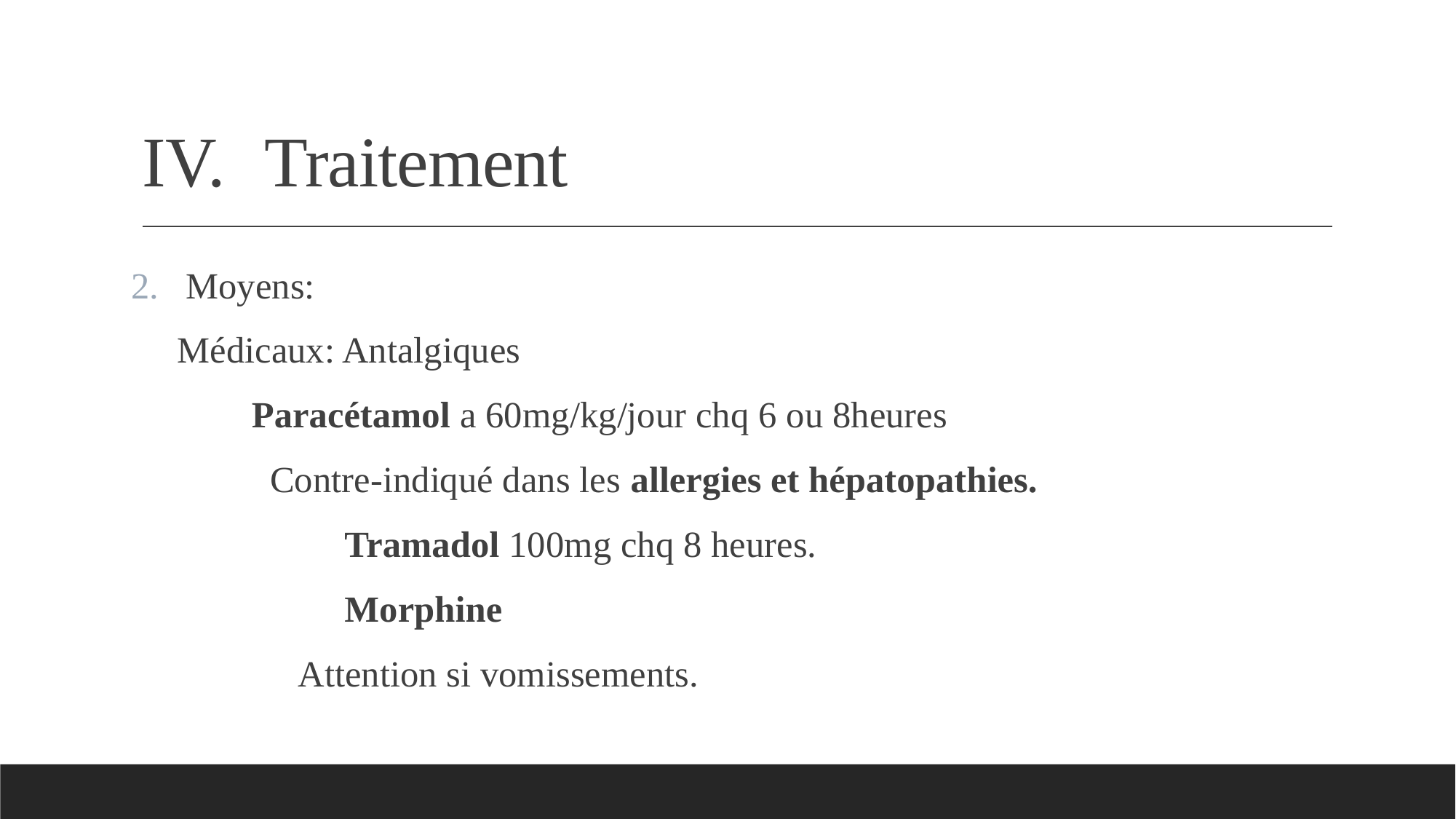

# Traitement
Moyens:
     Médicaux: Antalgiques
             Paracétamol a 60mg/kg/jour chq 6 ou 8heures
               Contre-indiqué dans les allergies et hépatopathies.
                       Tramadol 100mg chq 8 heures.
                       Morphine
                  Attention si vomissements.